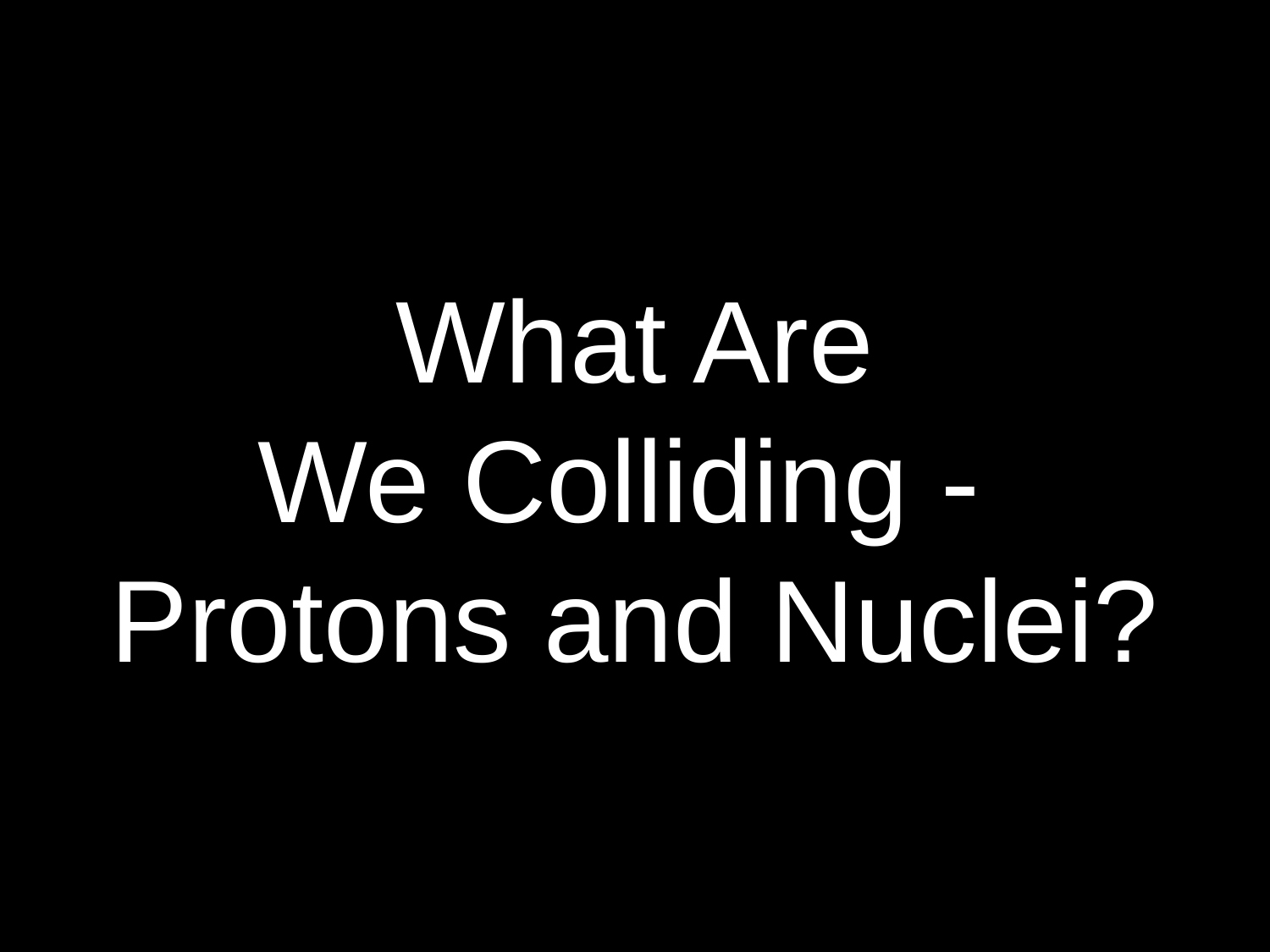

What Are
We Colliding -
Protons and Nuclei?
115